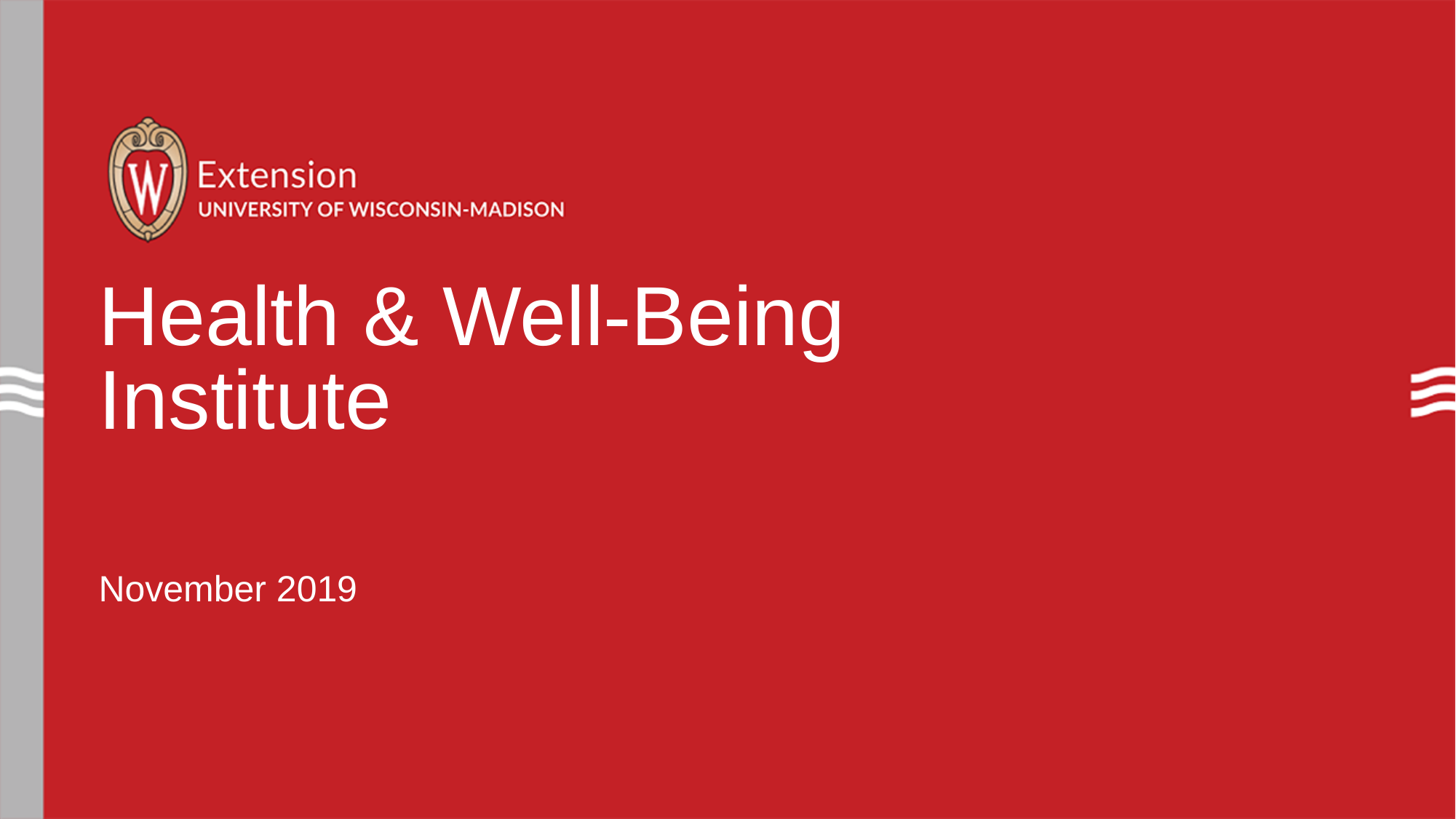

# Health & Well-Being Institute
November 2019